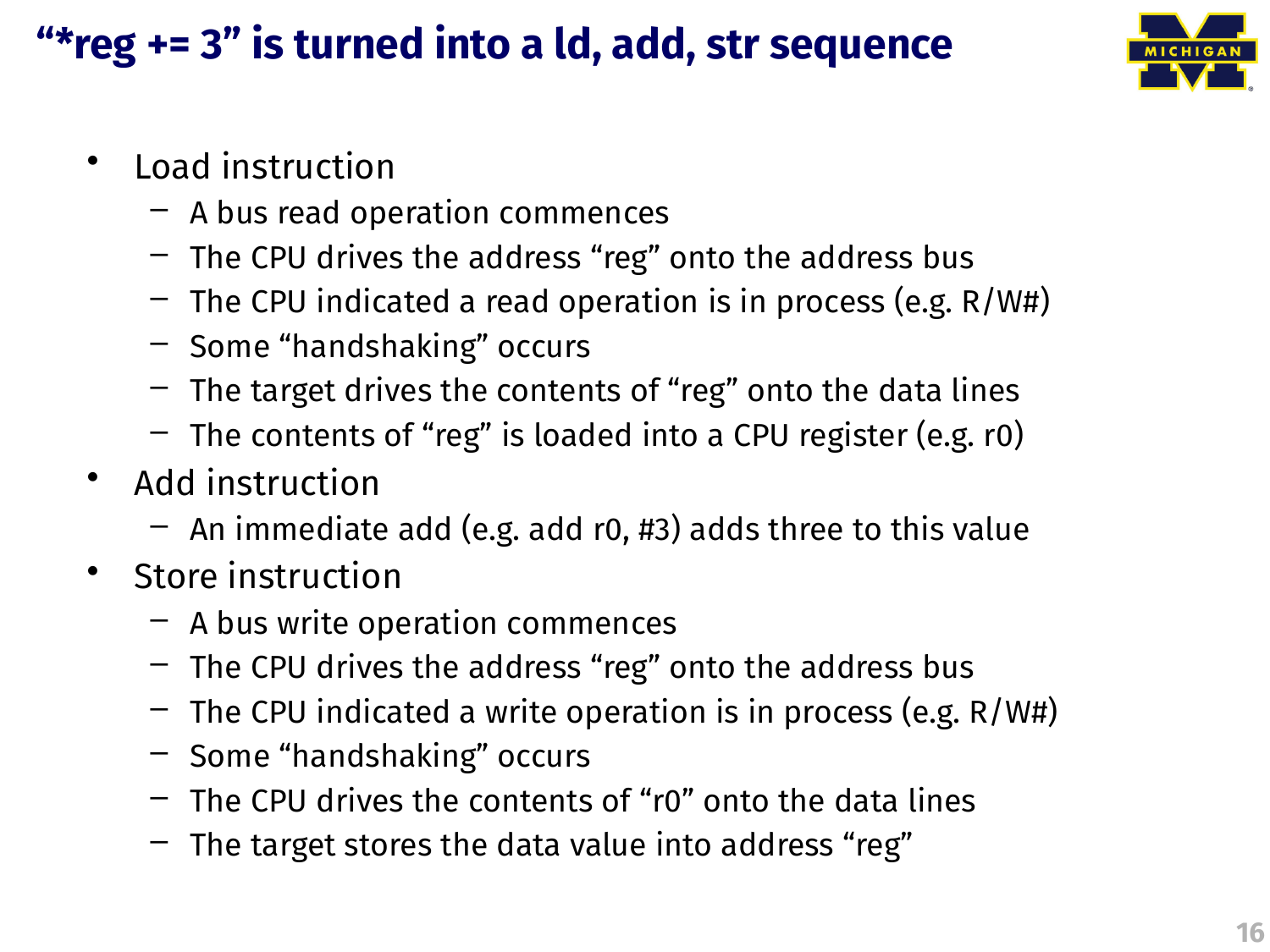

# “*reg += 3” is turned into a ld, add, str sequence
Load instruction
A bus read operation commences
The CPU drives the address “reg” onto the address bus
The CPU indicated a read operation is in process (e.g. R/W#)
Some “handshaking” occurs
The target drives the contents of “reg” onto the data lines
The contents of “reg” is loaded into a CPU register (e.g. r0)
Add instruction
An immediate add (e.g. add r0, #3) adds three to this value
Store instruction
A bus write operation commences
The CPU drives the address “reg” onto the address bus
The CPU indicated a write operation is in process (e.g. R/W#)
Some “handshaking” occurs
The CPU drives the contents of “r0” onto the data lines
The target stores the data value into address “reg”
16